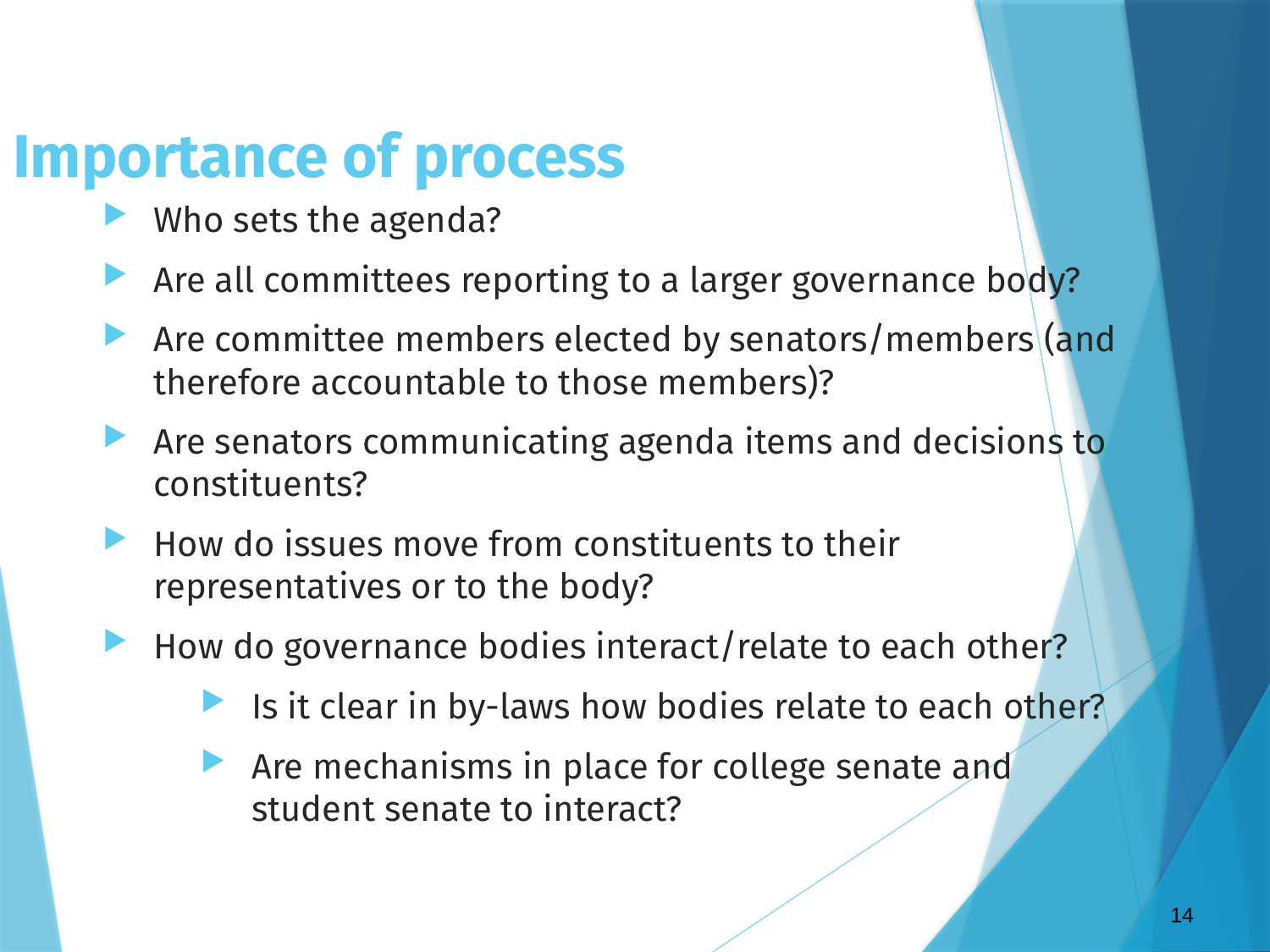

Importance of process
Who sets the agenda?
Are all committees reporting to a larger governance body?
Are committee members elected by senators/members (and therefore accountable to those members)?
Are senators communicating agenda items and decisions to constituents?
How do issues move from constituents to their representatives or to the body?
How do governance bodies interact/relate to each other?
Is it clear in by-laws how bodies relate to each other?
Are mechanisms in place for college senate and student senate to interact?

14